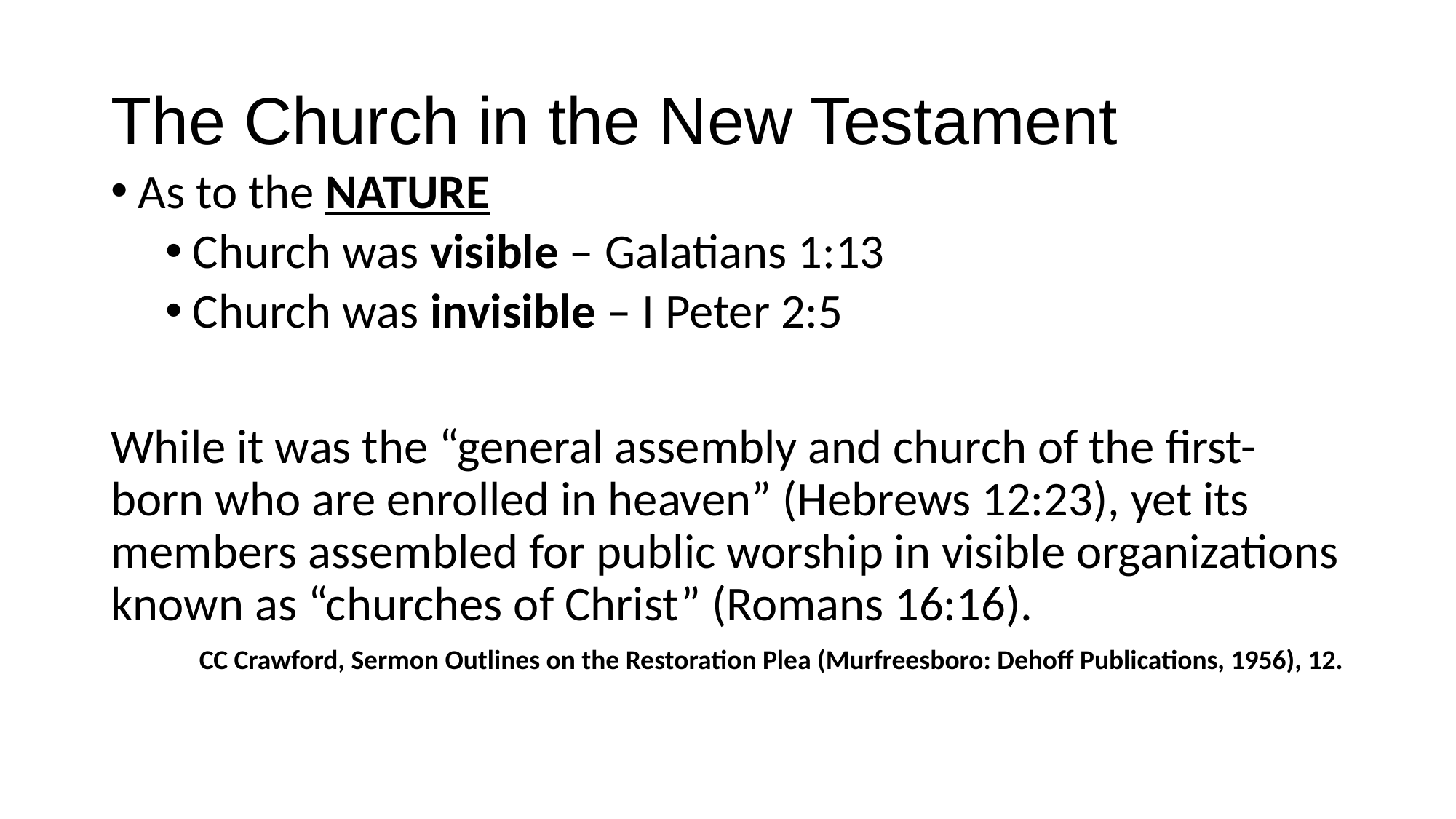

# The Church in the New Testament
As to the NATURE
Church was visible – Galatians 1:13
Church was invisible – I Peter 2:5

While it was the “general assembly and church of the first-born who are enrolled in heaven” (Hebrews 12:23), yet its members assembled for public worship in visible organizations known as “churches of Christ” (Romans 16:16).
CC Crawford, Sermon Outlines on the Restoration Plea (Murfreesboro: Dehoff Publications, 1956), 12.